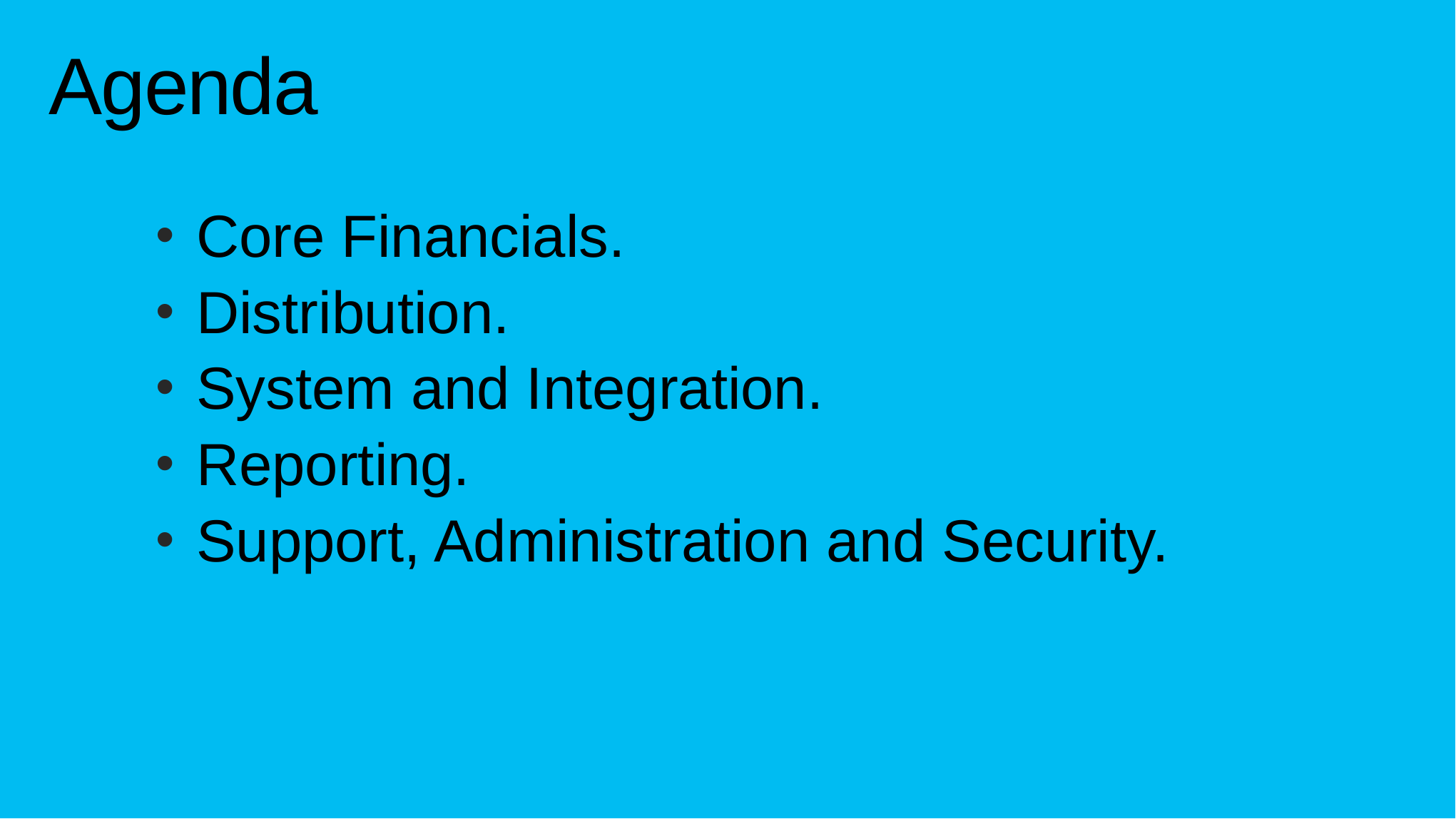

# Agenda
Core Financials.
Distribution.
System and Integration.
Reporting.
Support, Administration and Security.